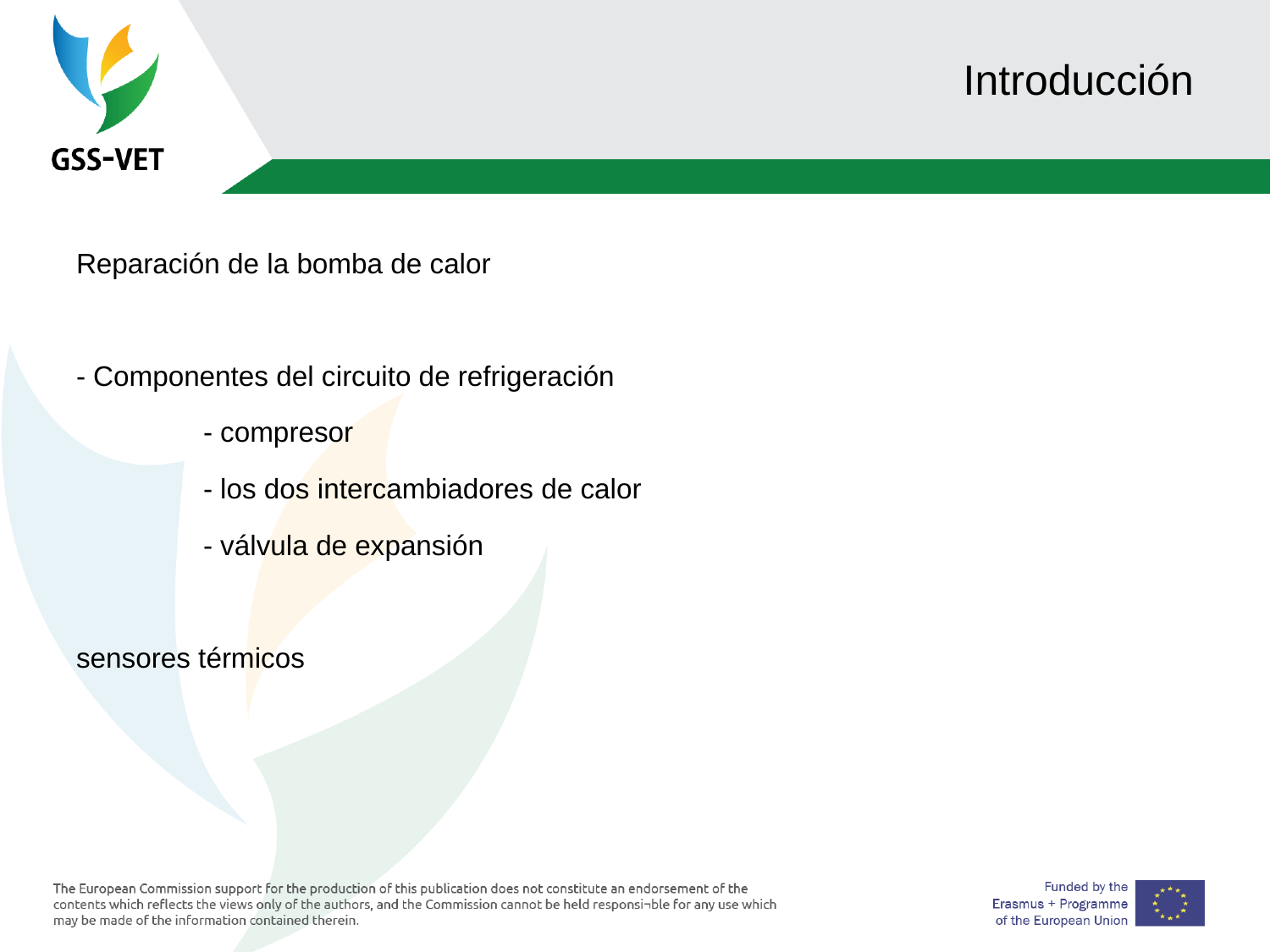

# Introducción
Reparación de la bomba de calor

- Componentes del circuito de refrigeración
	- compresor
	- los dos intercambiadores de calor
	- válvula de expansión

sensores térmicos